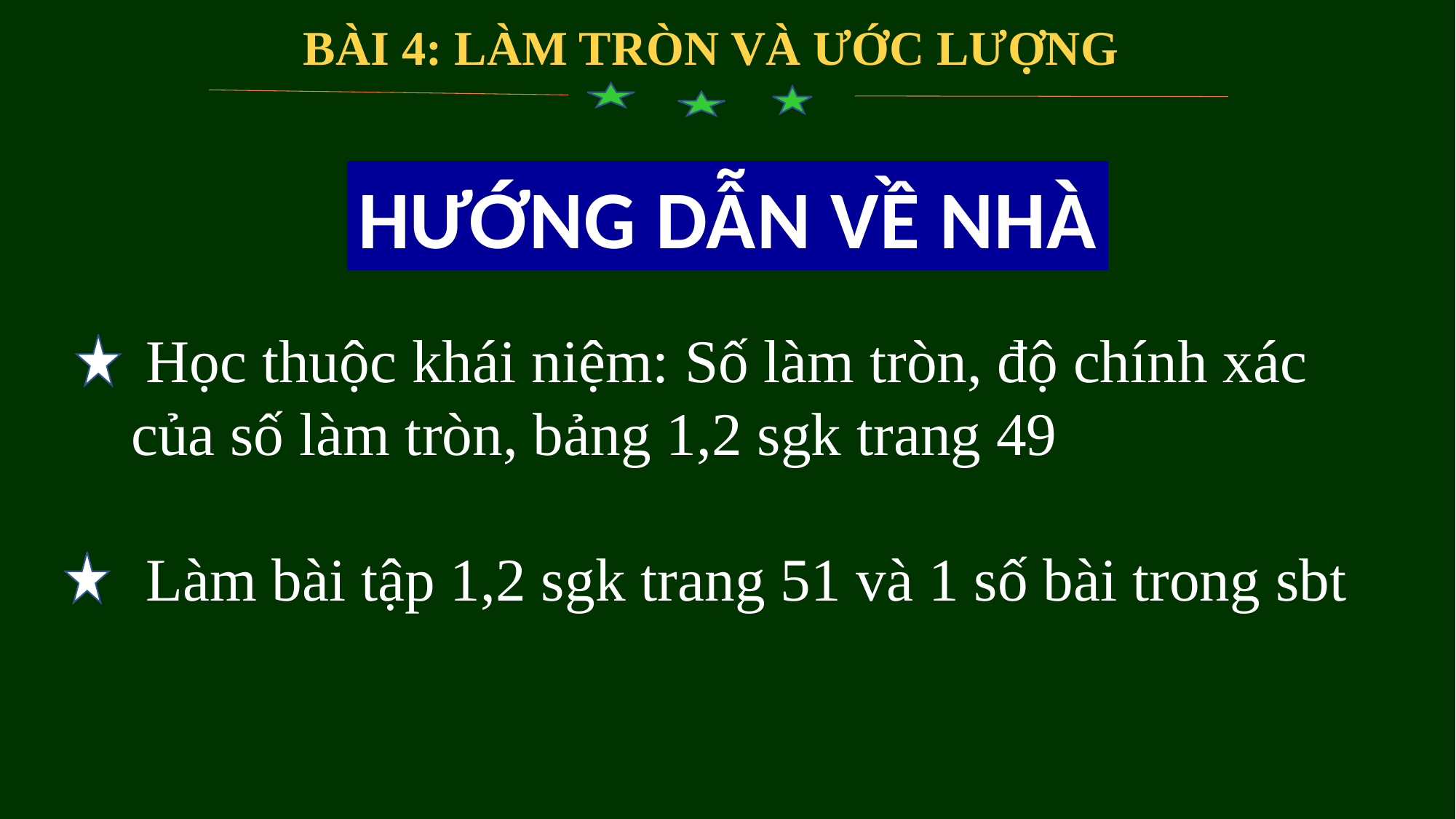

BÀI 4: LÀM TRÒN VÀ ƯỚC LƯỢNG

HƯỚNG DẪN VỀ NHÀ
 Học thuộc khái niệm: Số làm tròn, độ chính xác của số làm tròn, bảng 1,2 sgk trang 49

 Làm bài tập 1,2 sgk trang 51 và 1 số bài trong sbt